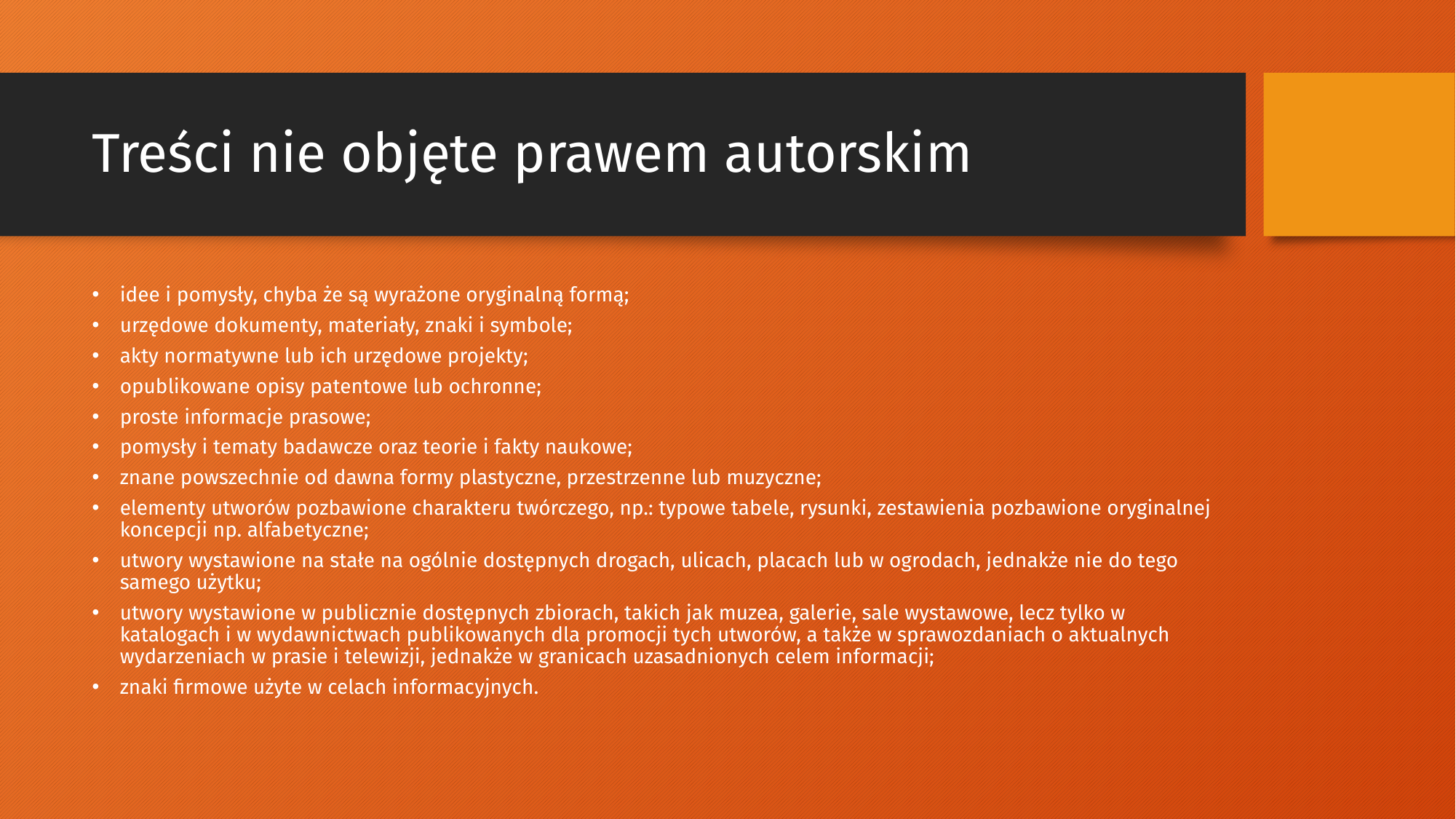

# Treści nie objęte prawem autorskim
idee i pomysły, chyba że są wyrażone oryginalną formą;
urzędowe dokumenty, materiały, znaki i symbole;
akty normatywne lub ich urzędowe projekty;
opublikowane opisy patentowe lub ochronne;
proste informacje prasowe;
pomysły i tematy badawcze oraz teorie i fakty naukowe;
znane powszechnie od dawna formy plastyczne, przestrzenne lub muzyczne;
elementy utworów pozbawione charakteru twórczego, np.: typowe tabele, rysunki, zestawienia pozbawione oryginalnej koncepcji np. alfabetyczne;
utwory wystawione na stałe na ogólnie dostępnych drogach, ulicach, placach lub w ogrodach, jednakże nie do tego samego użytku;
utwory wystawione w publicznie dostępnych zbiorach, takich jak muzea, galerie, sale wystawowe, lecz tylko w katalogach i w wydawnictwach publikowanych dla promocji tych utworów, a także w sprawozdaniach o aktualnych wydarzeniach w prasie i telewizji, jednakże w granicach uzasadnionych celem informacji;
znaki firmowe użyte w celach informacyjnych.